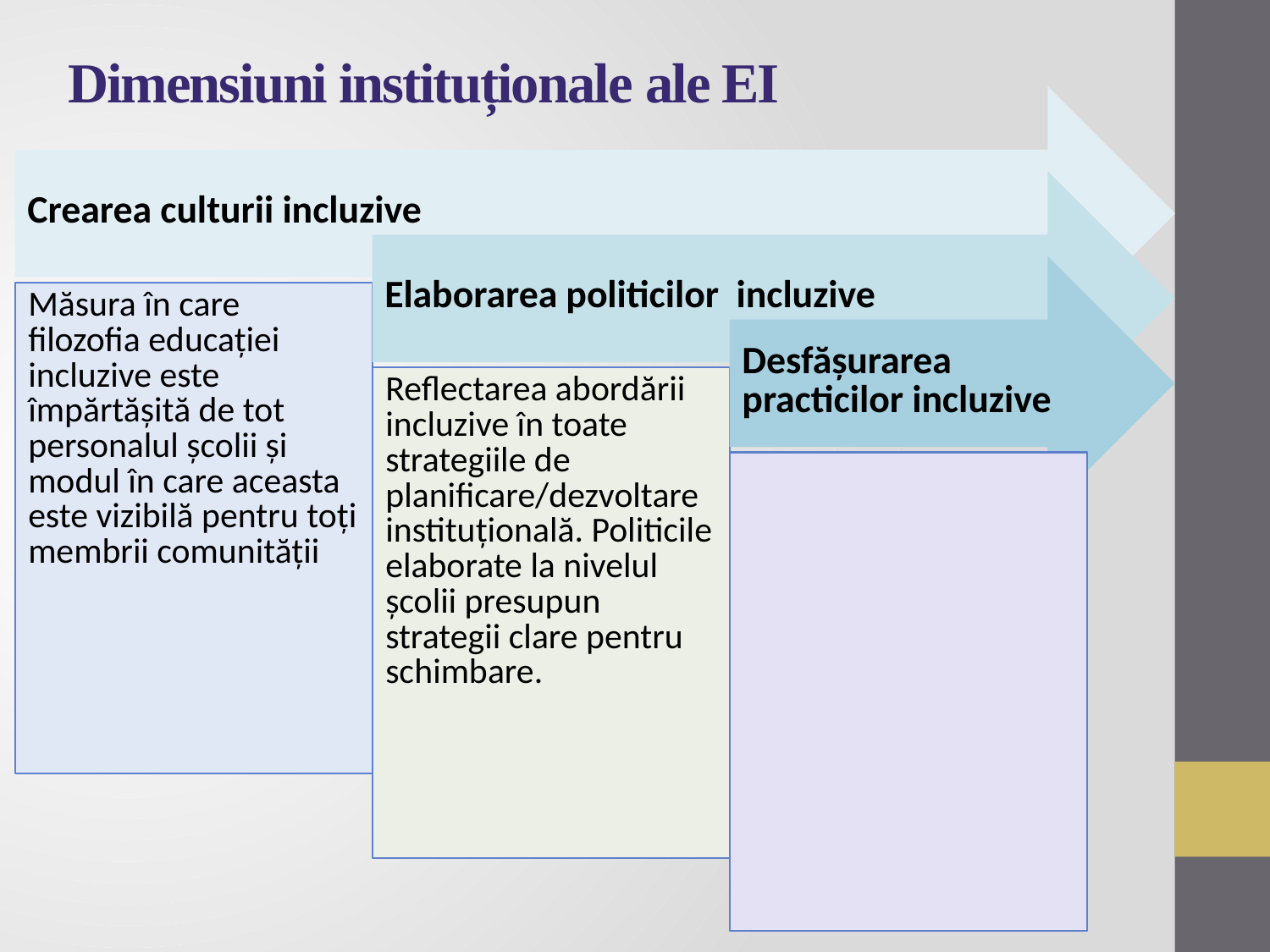

# Dimensiuni instituționale ale EI
Crearea culturii incluzive
Măsura în care filozofia educației incluzive este împărtășită de tot personalul școlii și modul în care aceasta este vizibilă pentru toți membrii comunității
Elaborarea politicilor  incluzive
Reflectarea abordării incluzive în toate strategiile de planificare/dezvoltare instituțională. Politicile elaborate la nivelul şcolii presupun strategii clare pentru schimbare.
Desfășurarea practicilor incluzive